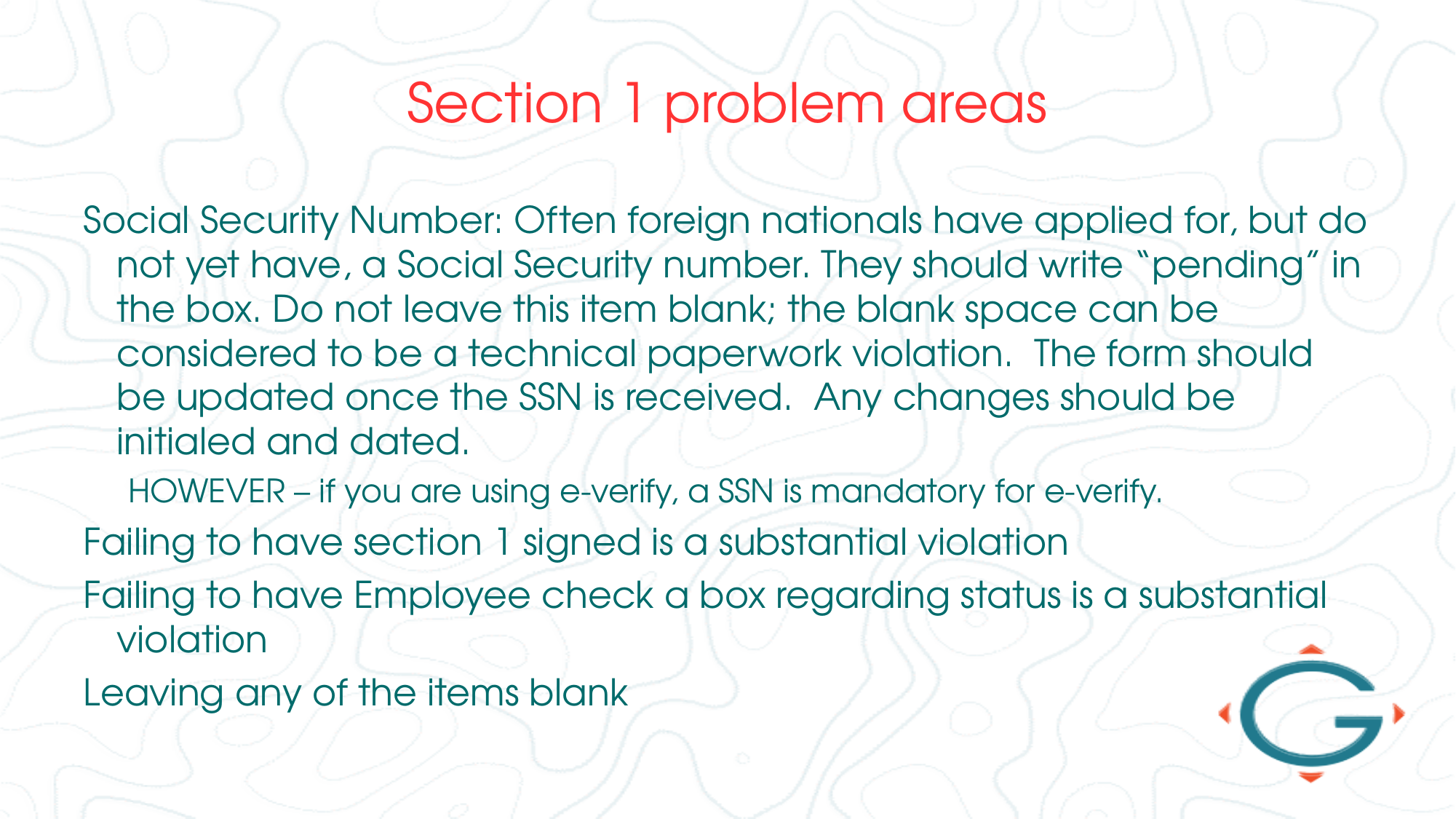

# Section 1 problem areas
Social Security Number: Often foreign nationals have applied for, but do not yet have, a Social Security number. They should write “pending” in the box. Do not leave this item blank; the blank space can be considered to be a technical paperwork violation.  The form should be updated once the SSN is received.  Any changes should be initialed and dated.
HOWEVER – if you are using e-verify, a SSN is mandatory for e-verify.
Failing to have section 1 signed is a substantial violation
Failing to have Employee check a box regarding status is a substantial violation
Leaving any of the items blank